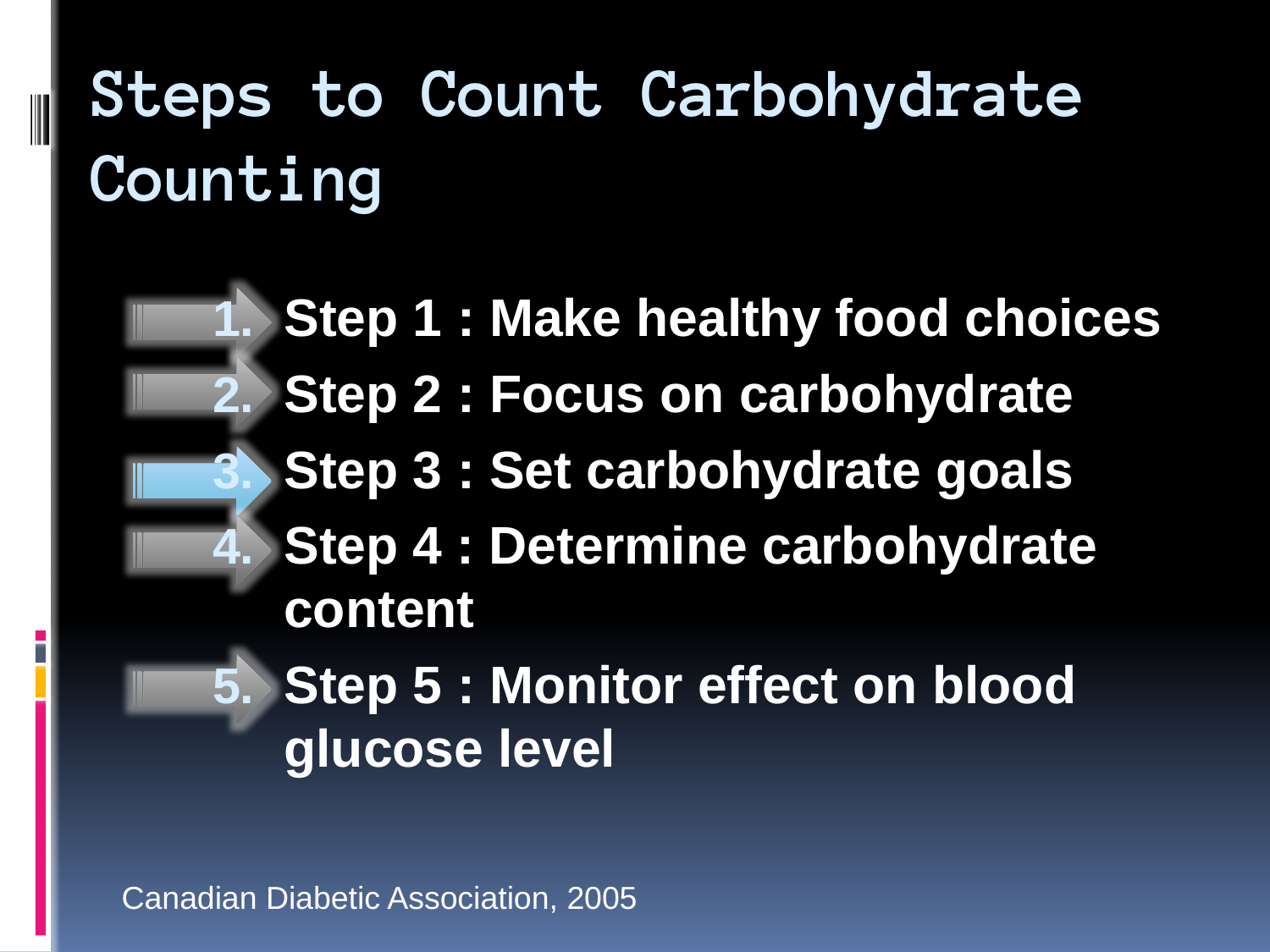

# Steps to Count Carbohydrate Counting
Step 1 : Make healthy food choices
Step 2 : Focus on carbohydrate
Step 3 : Set carbohydrate goals
Step 4 : Determine carbohydrate content
Step 5 : Monitor effect on blood glucose level

Canadian Diabetic Association, 2005